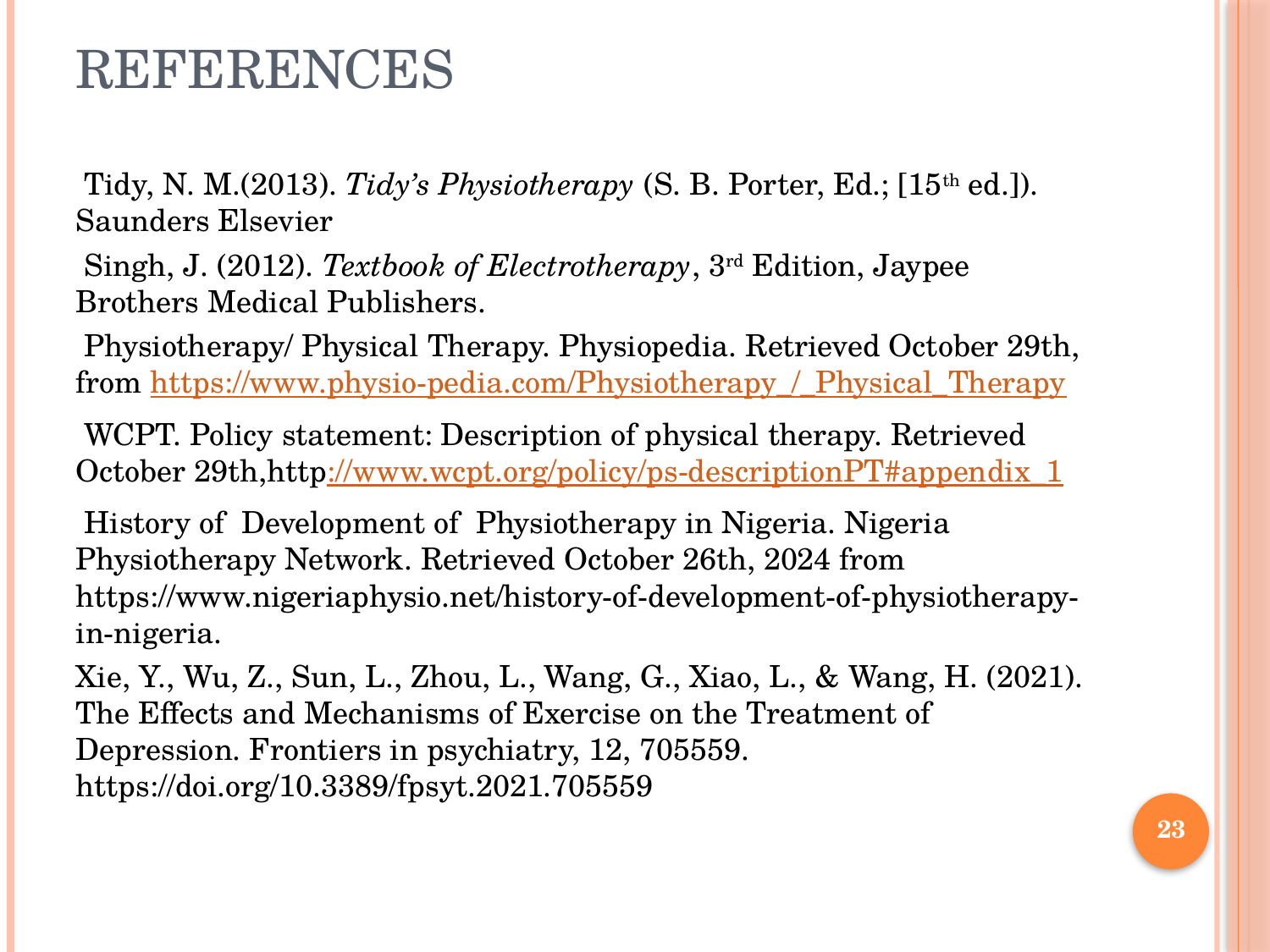

# REFERENCES
 Tidy, N. M.(2013). Tidy’s Physiotherapy (S. B. Porter, Ed.; [15th ed.]). Saunders Elsevier
 Singh, J. (2012). Textbook of Electrotherapy, 3rd Edition, Jaypee Brothers Medical Publishers.
 Physiotherapy/ Physical Therapy. Physiopedia. Retrieved October 29th, from https://www.physio-pedia.com/Physiotherapy_/_Physical_Therapy
 WCPT. Policy statement: Description of physical therapy. Retrieved October 29th,http://www.wcpt.org/policy/ps-descriptionPT#appendix_1
 History of  Development of  Physiotherapy in Nigeria. Nigeria Physiotherapy Network. Retrieved October 26th, 2024 from https://www.nigeriaphysio.net/history-of-development-of-physiotherapy-in-nigeria.
Xie, Y., Wu, Z., Sun, L., Zhou, L., Wang, G., Xiao, L., & Wang, H. (2021). The Effects and Mechanisms of Exercise on the Treatment of Depression. Frontiers in psychiatry, 12, 705559. https://doi.org/10.3389/fpsyt.2021.705559

23